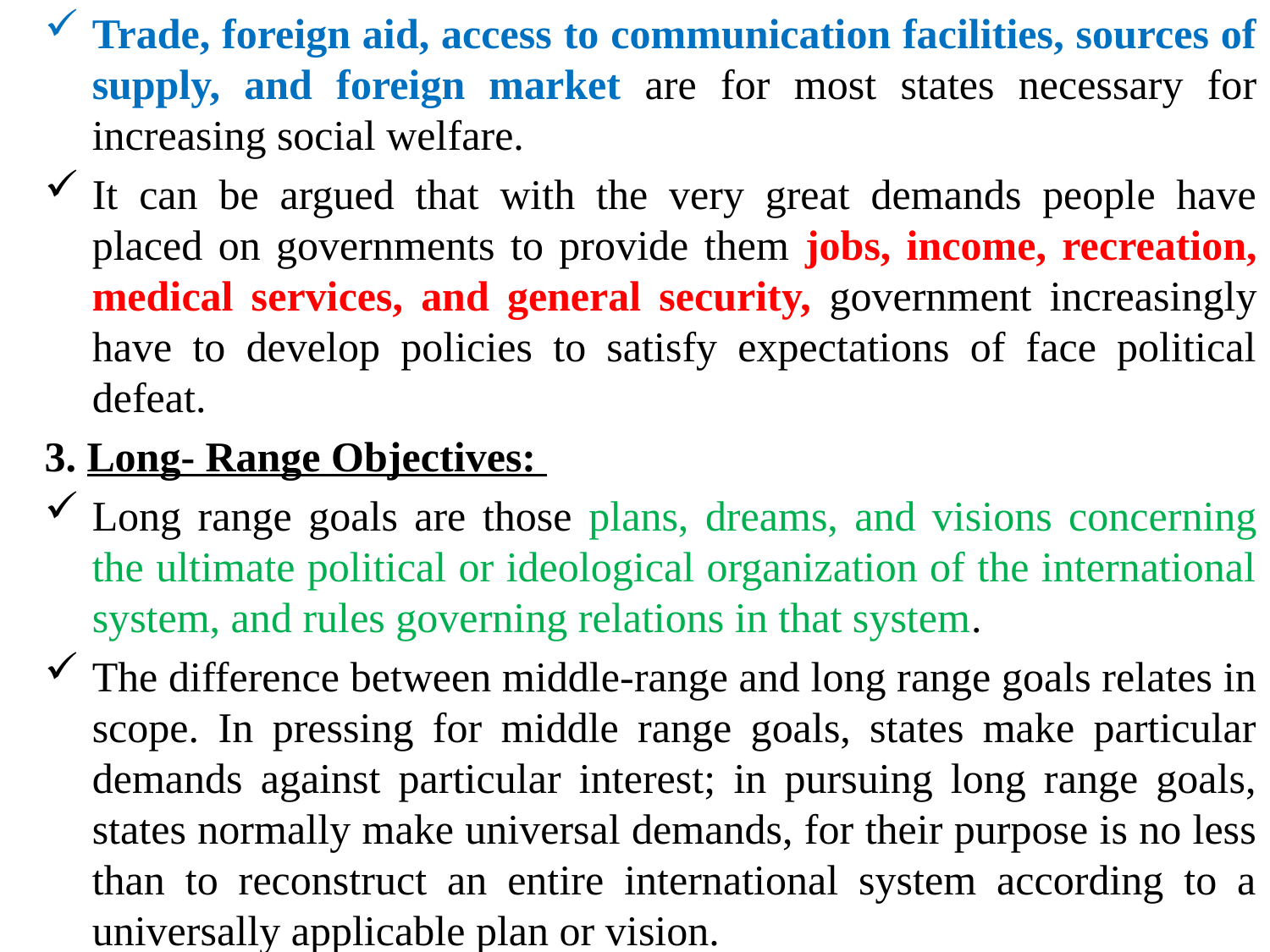

Trade, foreign aid, access to communication facilities, sources of supply, and foreign market are for most states necessary for increasing social welfare.
It can be argued that with the very great demands people have placed on governments to provide them jobs, income, recreation, medical services, and general security, government increasingly have to develop policies to satisfy expectations of face political defeat.
3. Long- Range Objectives:
Long range goals are those plans, dreams, and visions concerning the ultimate political or ideological organization of the international system, and rules governing relations in that system.
The difference between middle-range and long range goals relates in scope. In pressing for middle range goals, states make particular demands against particular interest; in pursuing long range goals, states normally make universal demands, for their purpose is no less than to reconstruct an entire international system according to a universally applicable plan or vision.